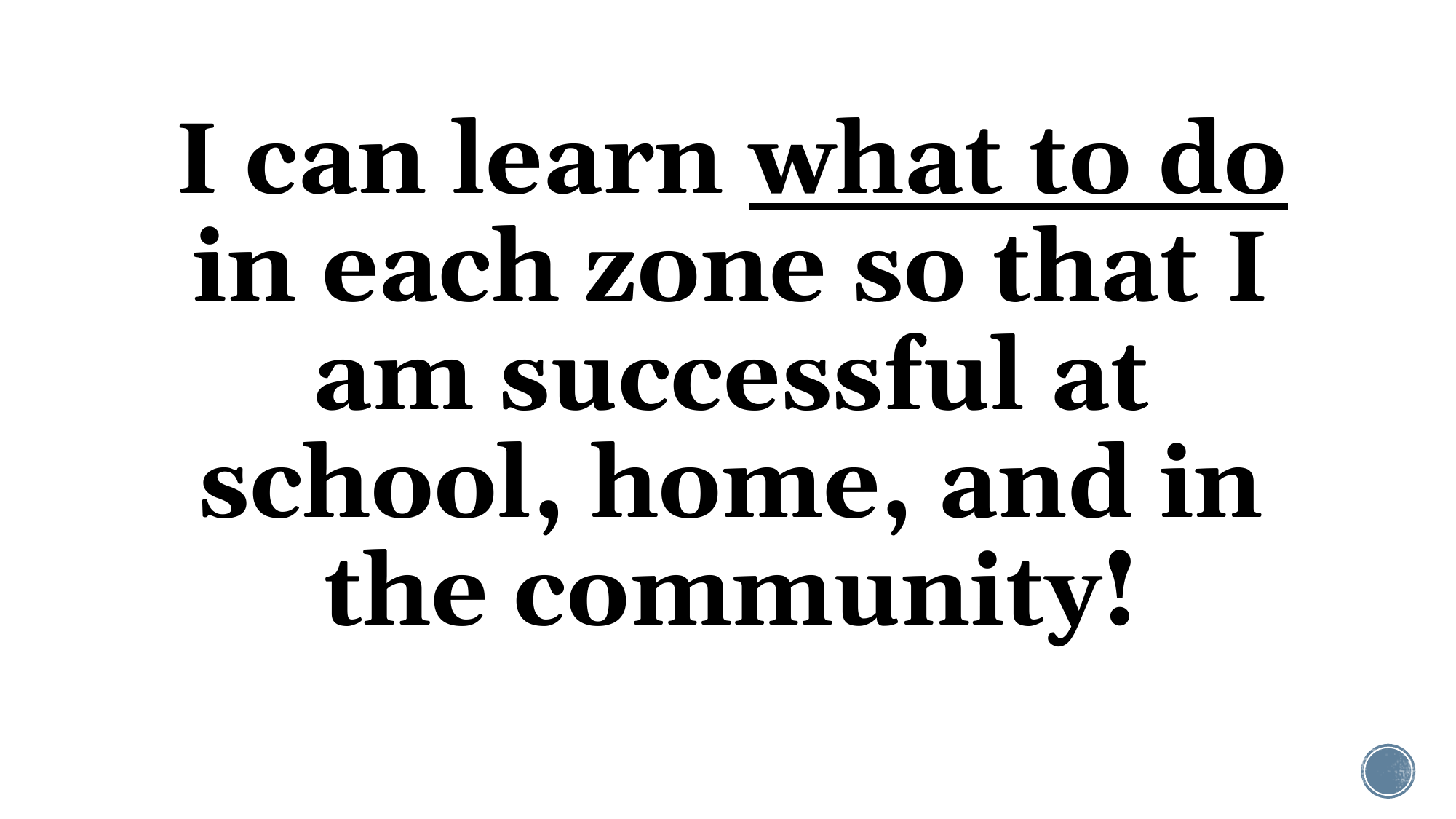

# I can learn what to do in each zone so that I am successful at school, home, and in the community!